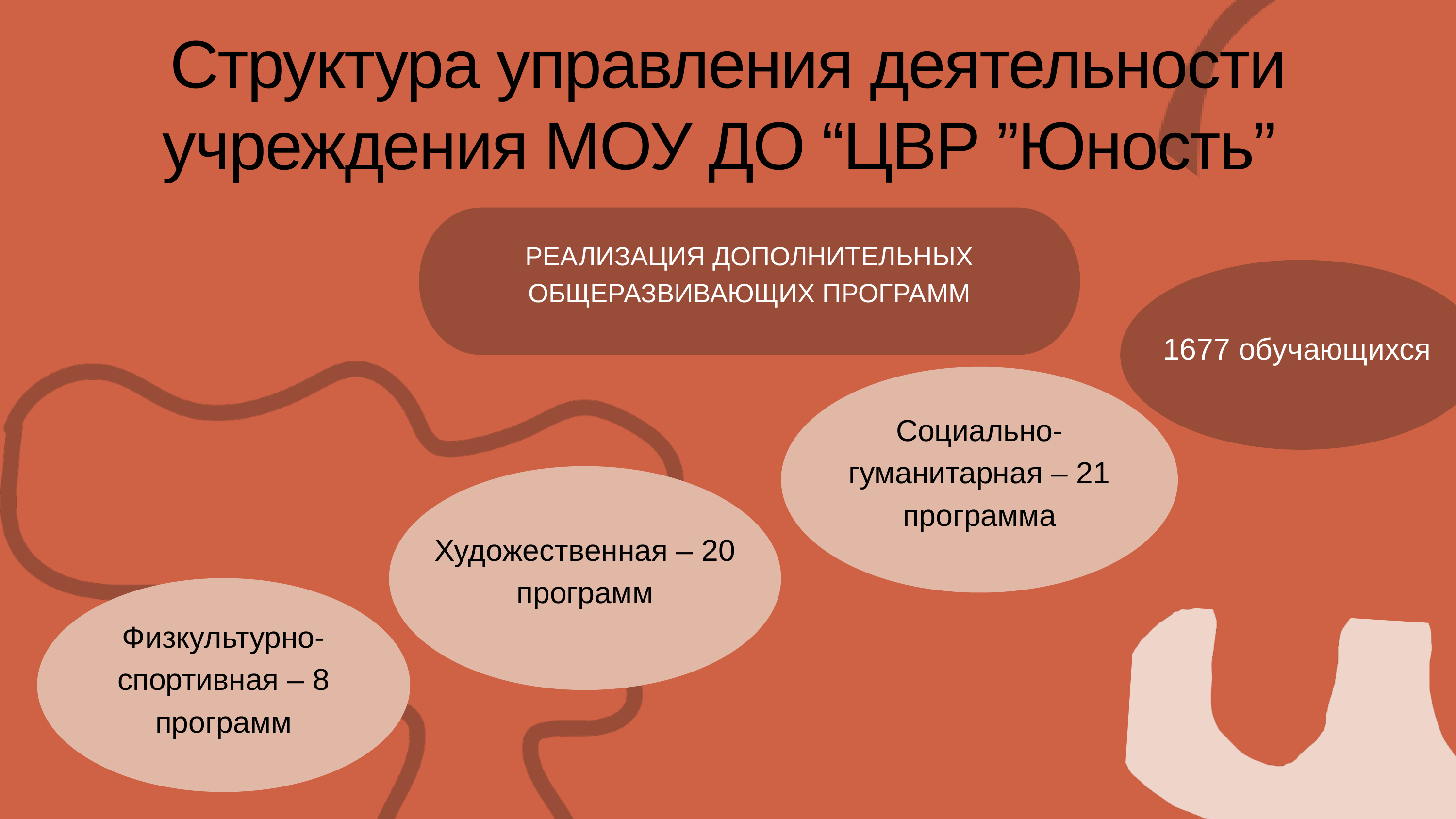

Структура управления деятельности учреждения МОУ ДО “ЦВР ”Юность”

РЕАЛИЗАЦИЯ ДОПОЛНИТЕЛЬНЫХ ОБЩЕРАЗВИВАЮЩИХ ПРОГРАММ

1677 обучающихся

Социально-гуманитарная – 21 программа

Художественная – 20 программ

Физкультурно- спортивная – 8 программ